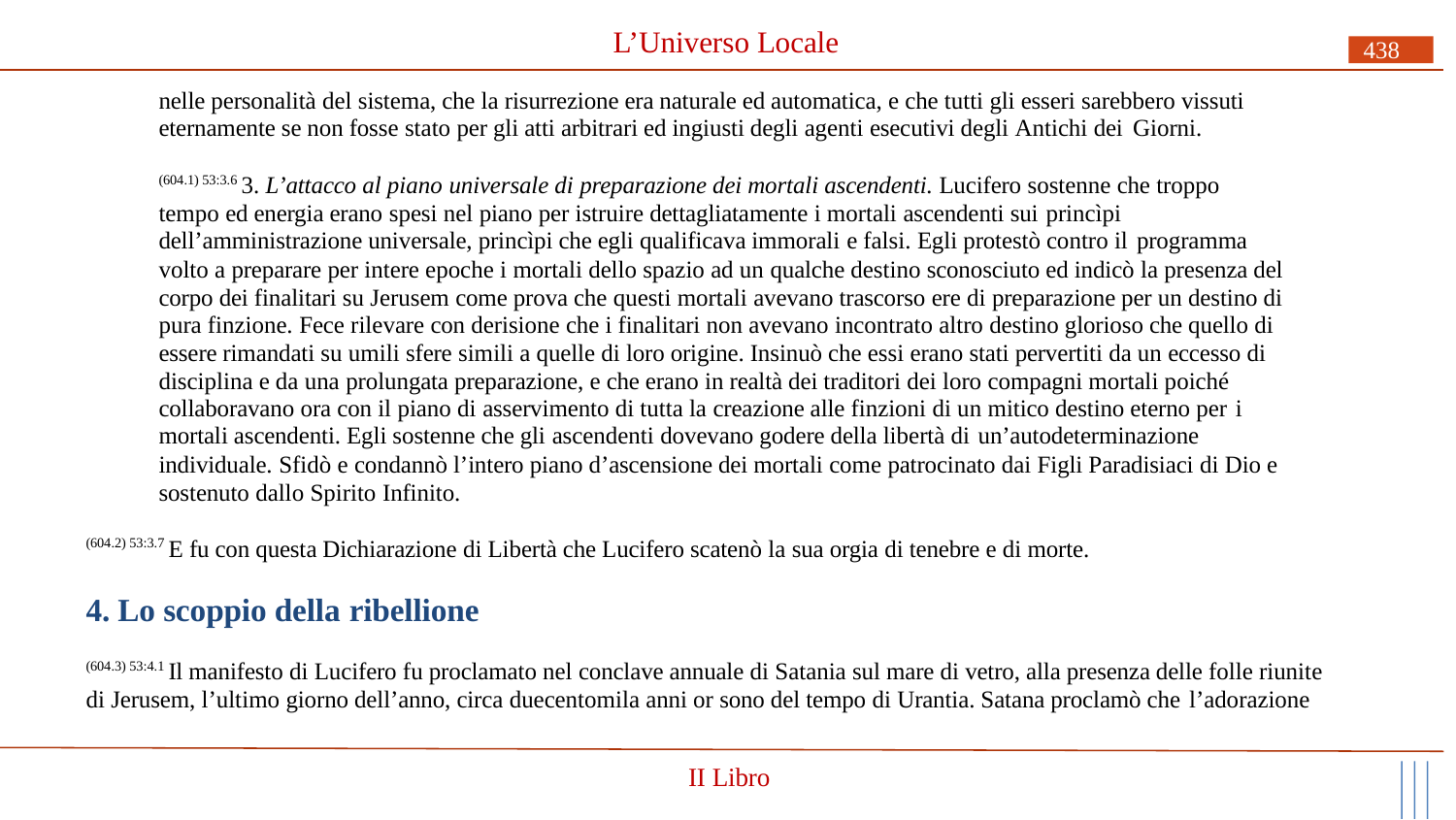

# L’Universo Locale
438

nelle personalità del sistema, che la risurrezione era naturale ed automatica, e che tutti gli esseri sarebbero vissuti  eternamente se non fosse stato per gli atti arbitrari ed ingiusti degli agenti esecutivi degli Antichi dei Giorni.

(604.1) 53:3.6 3. L’attacco al piano universale di preparazione dei mortali ascendenti. Lucifero sostenne che troppo  tempo ed energia erano spesi nel piano per istruire dettagliatamente i mortali ascendenti sui princìpi
dell’amministrazione universale, princìpi che egli qualificava immorali e falsi. Egli protestò contro il programma
volto a preparare per intere epoche i mortali dello spazio ad un qualche destino sconosciuto ed indicò la presenza del  corpo dei finalitari su Jerusem come prova che questi mortali avevano trascorso ere di preparazione per un destino di  pura finzione. Fece rilevare con derisione che i finalitari non avevano incontrato altro destino glorioso che quello di  essere rimandati su umili sfere simili a quelle di loro origine. Insinuò che essi erano stati pervertiti da un eccesso di  disciplina e da una prolungata preparazione, e che erano in realtà dei traditori dei loro compagni mortali poiché  collaboravano ora con il piano di asservimento di tutta la creazione alle finzioni di un mitico destino eterno per i
mortali ascendenti. Egli sostenne che gli ascendenti dovevano godere della libertà di un’autodeterminazione
individuale. Sfidò e condannò l’intero piano d’ascensione dei mortali come patrocinato dai Figli Paradisiaci di Dio e  sostenuto dallo Spirito Infinito.

(604.2) 53:3.7 E fu con questa Dichiarazione di Libertà che Lucifero scatenò la sua orgia di tenebre e di morte.
4. Lo scoppio della ribellione
(604.3) 53:4.1 Il manifesto di Lucifero fu proclamato nel conclave annuale di Satania sul mare di vetro, alla presenza delle folle riunite  di Jerusem, l’ultimo giorno dell’anno, circa duecentomila anni or sono del tempo di Urantia. Satana proclamò che l’adorazione

II Libro